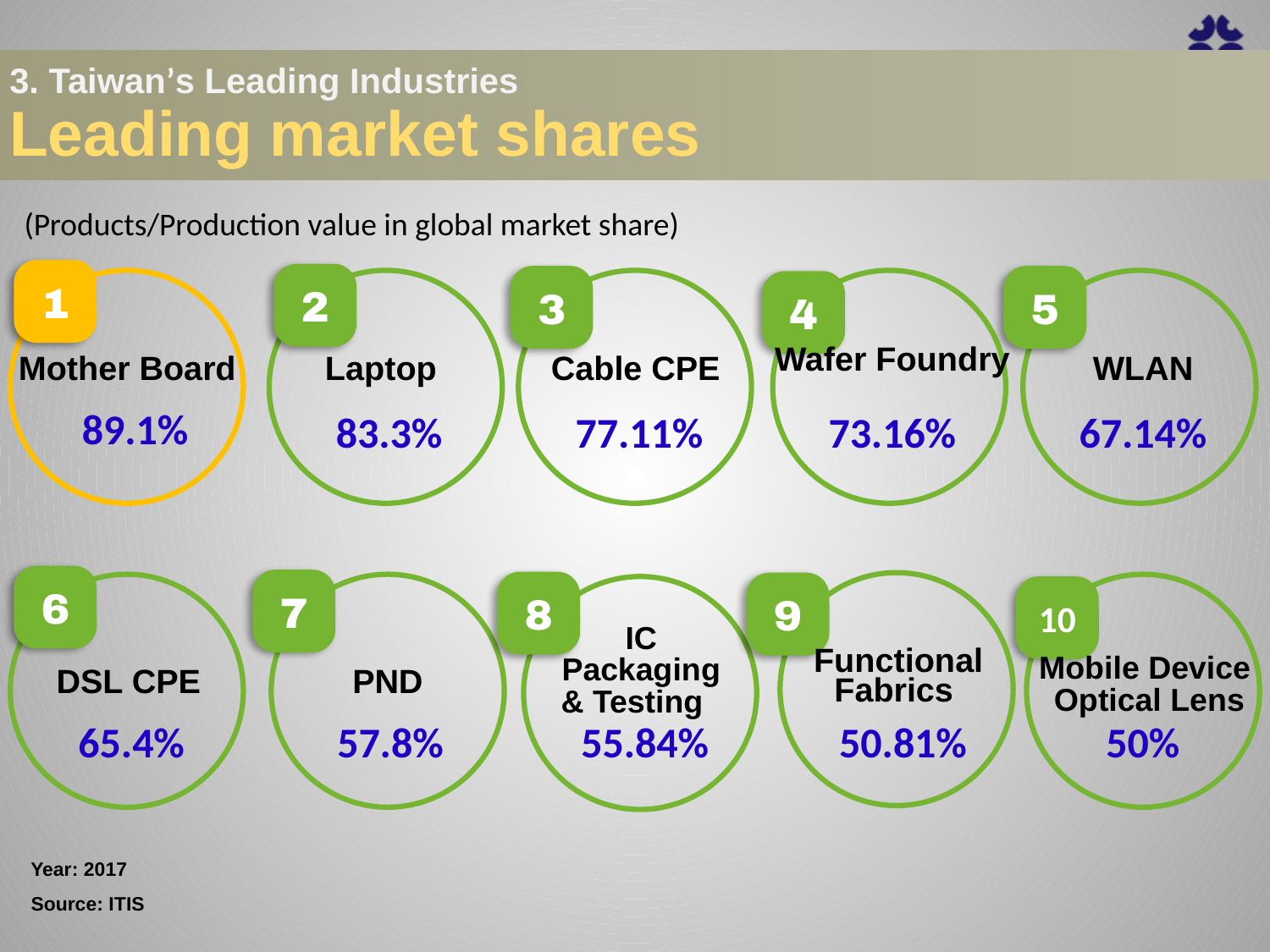

# 3. Taiwan’s Leading Industries Leading market shares
(Products/Production value in global market share)
1
2
5
3

4
Wafer Foundry
Mother Board
Laptop
Cable CPE
WLAN
89.1%
67.14%
77.11%
73.16%
83.3%
6
7
8
9

10

IC Packaging & Testing
Functional Fabrics
Mobile Device
Optical Lens
DSL CPE
PND
65.4%
57.8%
55.84%
50.81%
50%
Year: 2017
Source: ITIS